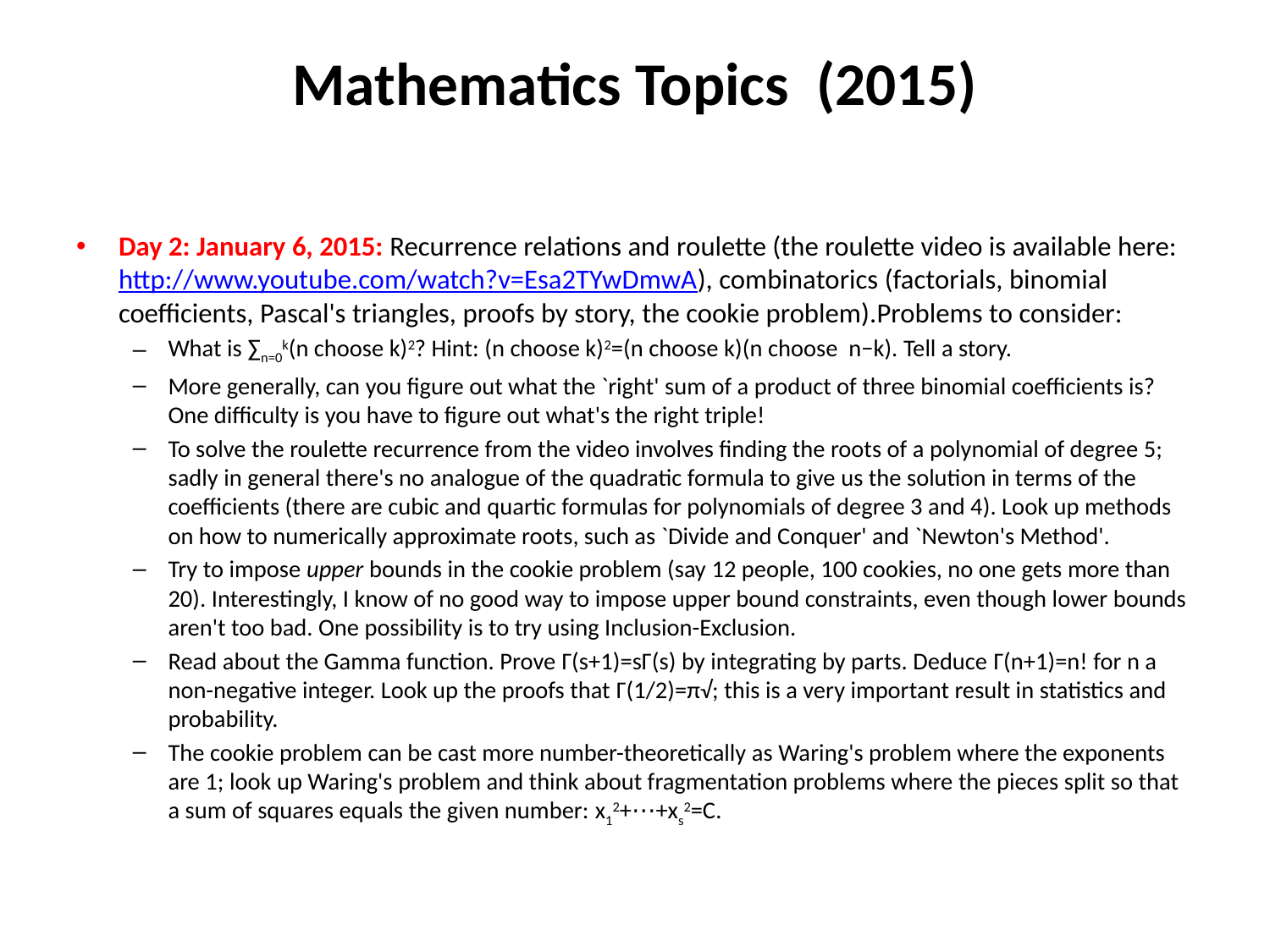

# Mathematics Topics  (2015)
Day 2: January 6, 2015: Recurrence relations and roulette (the roulette video is available here: http://www.youtube.com/watch?v=Esa2TYwDmwA), combinatorics (factorials, binomial coefficients, Pascal's triangles, proofs by story, the cookie problem).Problems to consider:
What is ∑n=0k(n choose k)2? Hint: (n choose k)2=(n choose k)(n choose  n−k). Tell a story.
More generally, can you figure out what the `right' sum of a product of three binomial coefficients is? One difficulty is you have to figure out what's the right triple!
To solve the roulette recurrence from the video involves finding the roots of a polynomial of degree 5; sadly in general there's no analogue of the quadratic formula to give us the solution in terms of the coefficients (there are cubic and quartic formulas for polynomials of degree 3 and 4). Look up methods on how to numerically approximate roots, such as `Divide and Conquer' and `Newton's Method'.
Try to impose upper bounds in the cookie problem (say 12 people, 100 cookies, no one gets more than 20). Interestingly, I know of no good way to impose upper bound constraints, even though lower bounds aren't too bad. One possibility is to try using Inclusion-Exclusion.
Read about the Gamma function. Prove Γ(s+1)=sΓ(s) by integrating by parts. Deduce Γ(n+1)=n! for n a non-negative integer. Look up the proofs that Γ(1/2)=π√; this is a very important result in statistics and probability.
The cookie problem can be cast more number-theoretically as Waring's problem where the exponents are 1; look up Waring's problem and think about fragmentation problems where the pieces split so that a sum of squares equals the given number: x12+⋯+xs2=C.